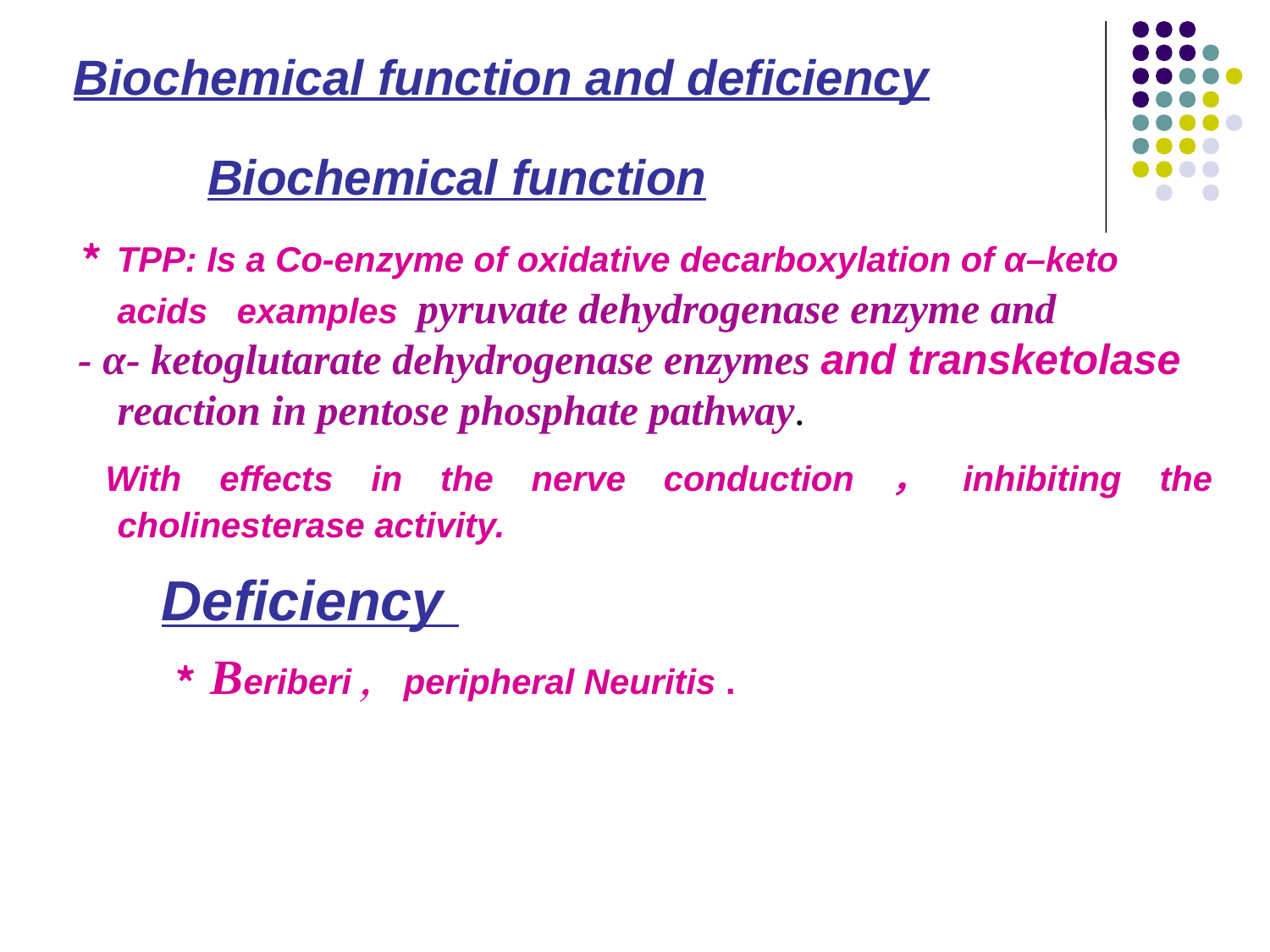

Biochemical function and deficiency

Biochemical function
﹡TPP: Is a Co-enzyme of oxidative decarboxylation of α–keto  acids   examples  pyruvate dehydrogenase enzyme and
 - α- ketoglutarate dehydrogenase enzymes and transketolase reaction in pentose phosphate pathway.
 With effects in the nerve conduction，inhibiting the cholinesterase activity.

Deficiency
﹡Beriberi，peripheral Neuritis .